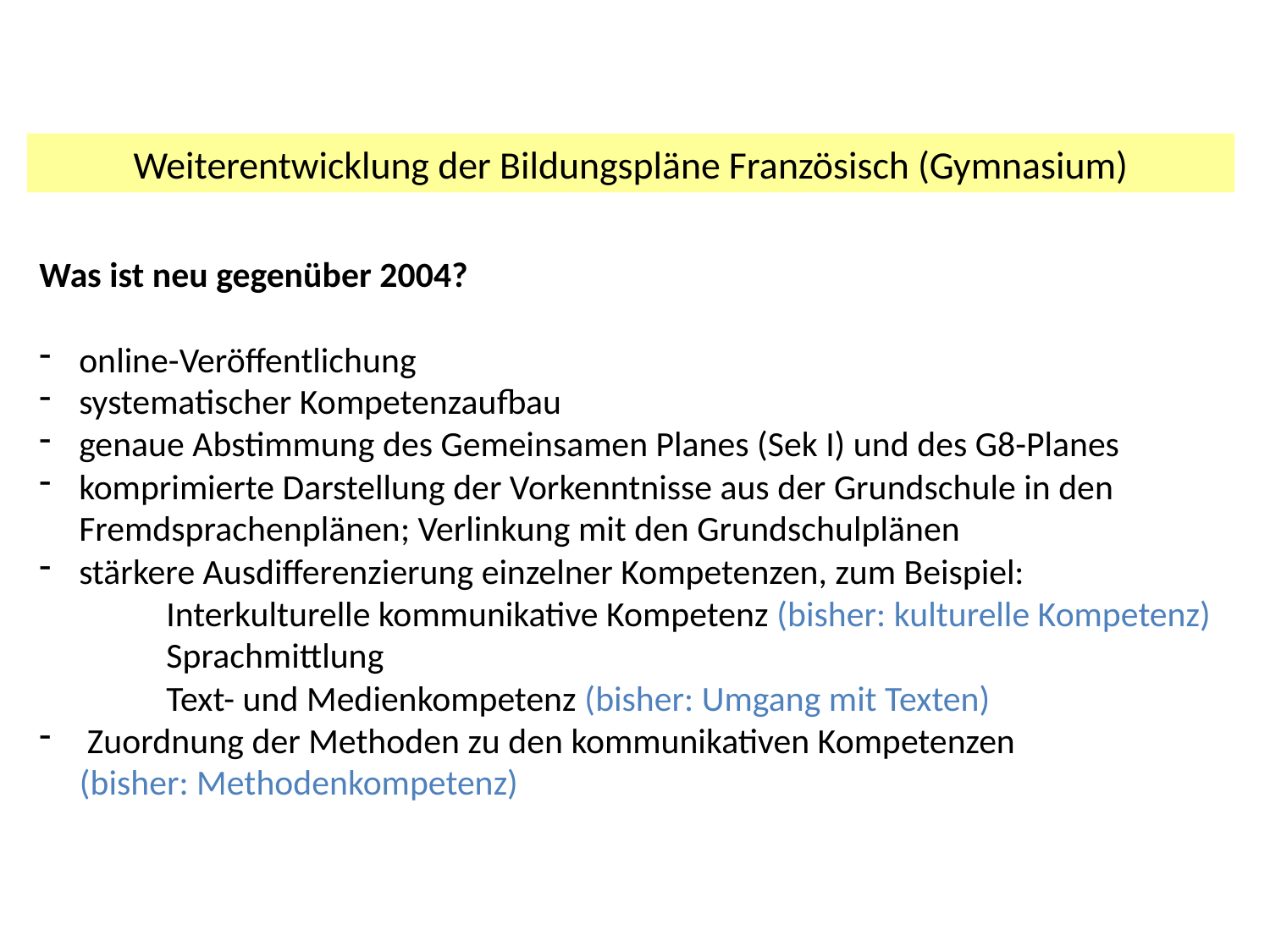

Weiterentwicklung der Bildungspläne Französisch (Gymnasium)
Was ist neu gegenüber 2004?

online-Veröffentlichung
systematischer Kompetenzaufbau
genaue Abstimmung des Gemeinsamen Planes (Sek I) und des G8-Planes
komprimierte Darstellung der Vorkenntnisse aus der Grundschule in den Fremdsprachenplänen; Verlinkung mit den Grundschulplänen
stärkere Ausdifferenzierung einzelner Kompetenzen, zum Beispiel:
	Interkulturelle kommunikative Kompetenz (bisher: kulturelle Kompetenz)
	Sprachmittlung
	Text- und Medienkompetenz (bisher: Umgang mit Texten)
Zuordnung der Methoden zu den kommunikativen Kompetenzen
     (bisher: Methodenkompetenz)